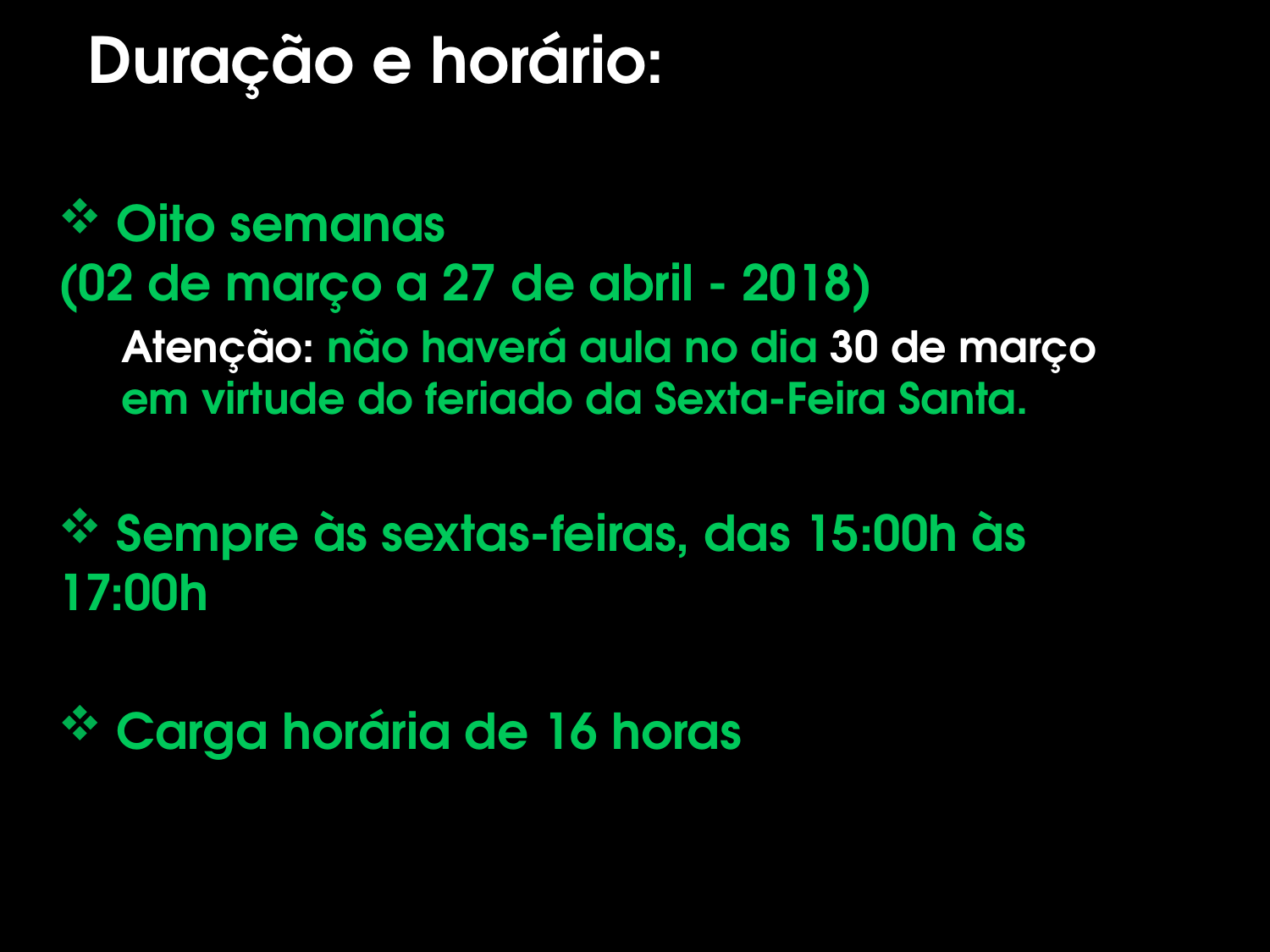

# Duração e horário:
 Oito semanas
(02 de março a 27 de abril - 2018)
Atenção: não haverá aula no dia 30 de março em virtude do feriado da Sexta-Feira Santa.

 Sempre às sextas-feiras, das 15:00h às 17:00h

 Carga horária de 16 horas